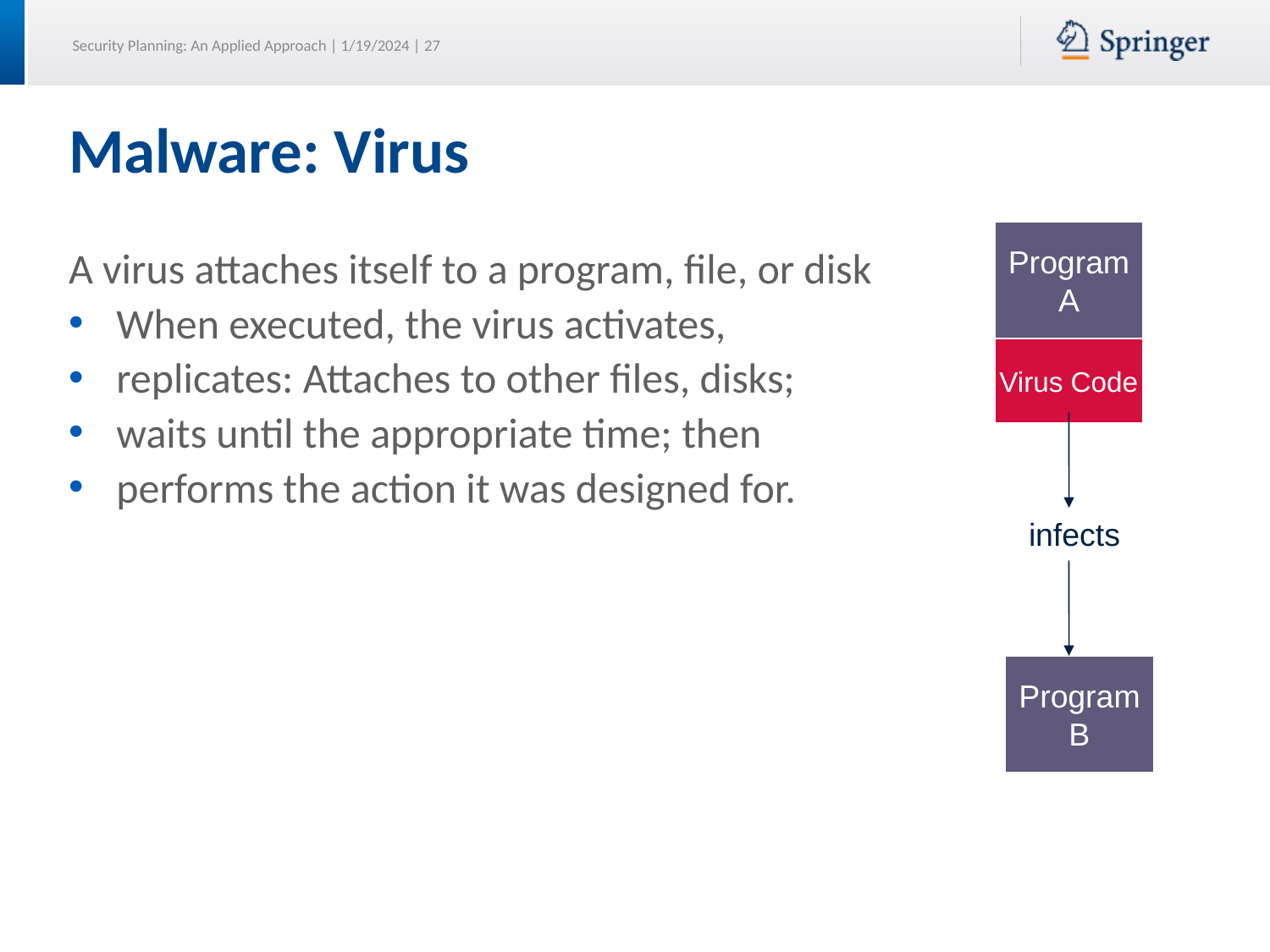

# Malware: Virus
Program
A
Virus Code

infects

Program
B
A virus attaches itself to a program, file, or disk
When executed, the virus activates,
replicates: Attaches to other files, disks;
waits until the appropriate time; then
performs the action it was designed for.